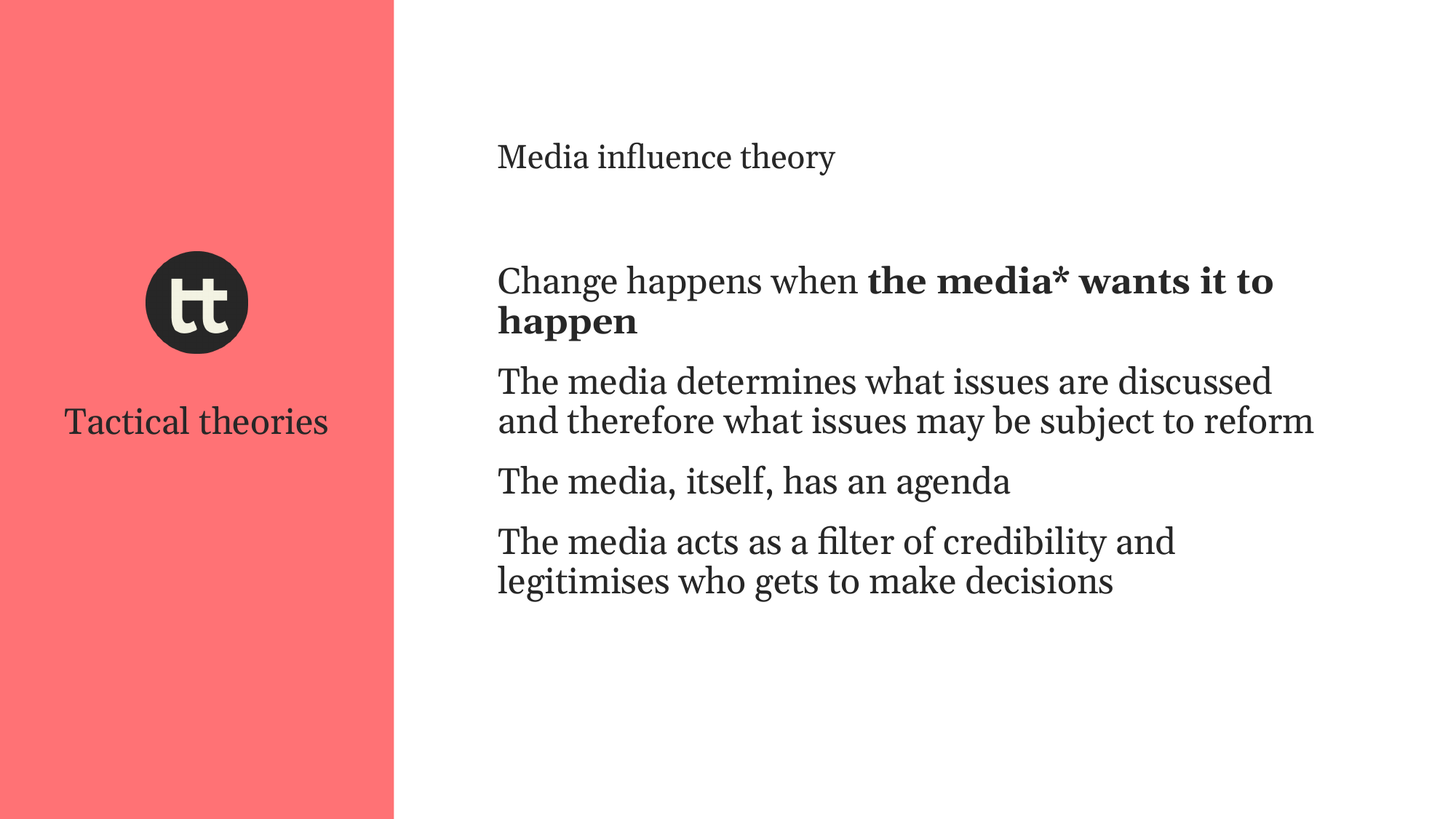

Media influence theory
Change happens when the media* wants it to happen
The media determines what issues are discussed and therefore what issues may be subject to reform
The media, itself, has an agenda
The media acts as a filter of credibility and legitimises who gets to make decisions
Tactical theories